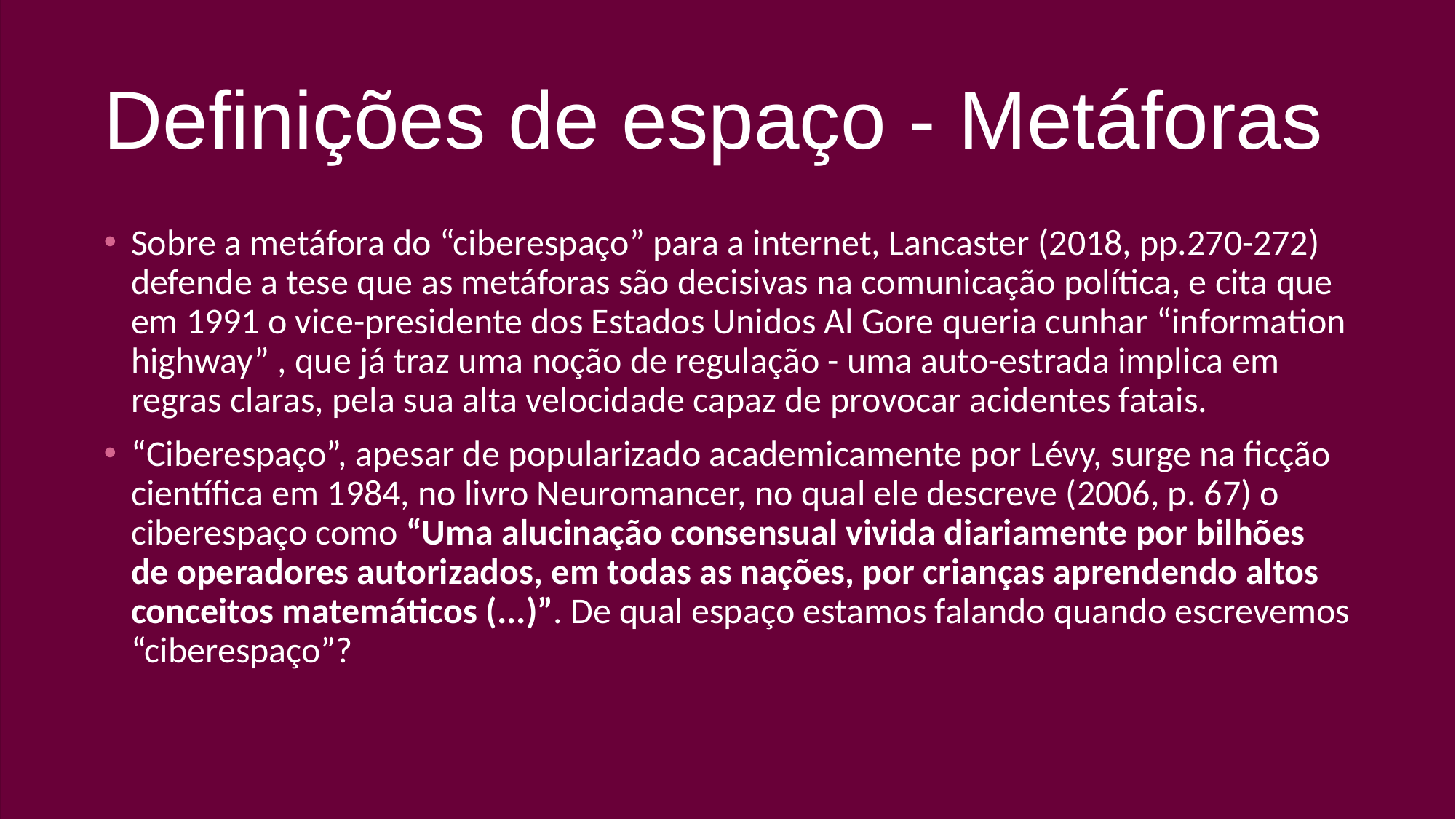

# Definições de espaço - Metáforas
Sobre a metáfora do “ciberespaço” para a internet, Lancaster (2018, pp.270-272) defende a tese que as metáforas são decisivas na comunicação política, e cita que em 1991 o vice-presidente dos Estados Unidos Al Gore queria cunhar “information highway” , que já traz uma noção de regulação - uma auto-estrada implica em regras claras, pela sua alta velocidade capaz de provocar acidentes fatais.
“Ciberespaço”, apesar de popularizado academicamente por Lévy, surge na ficção científica em 1984, no livro Neuromancer, no qual ele descreve (2006, p. 67) o ciberespaço como “Uma alucinação consensual vivida diariamente por bilhões de operadores autorizados, em todas as nações, por crianças aprendendo altos conceitos matemáticos (...)”. De qual espaço estamos falando quando escrevemos “ciberespaço”?